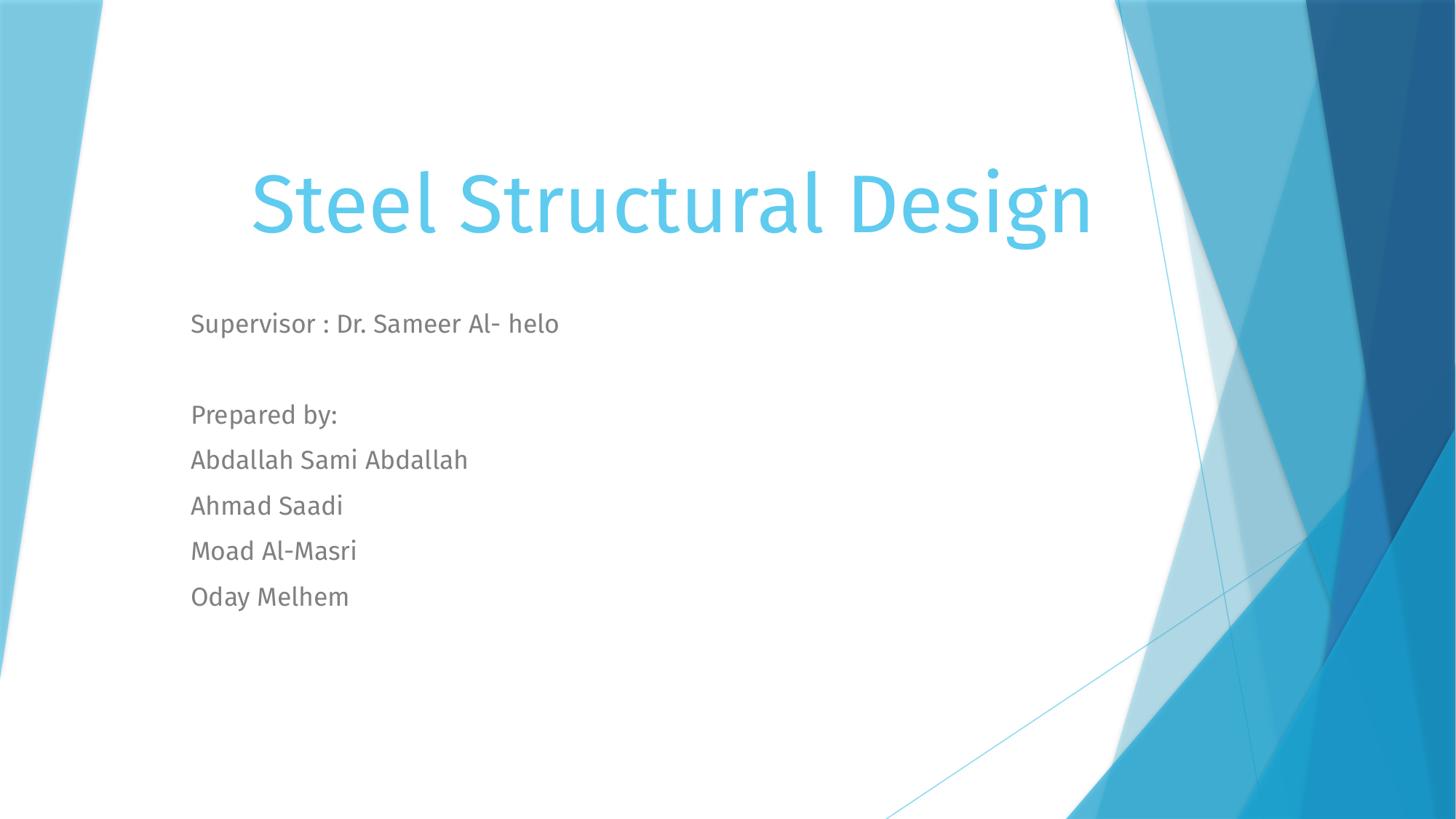

# Steel Structural Design
Supervisor : Dr. Sameer Al- helo

Prepared by:
Abdallah Sami Abdallah
Ahmad Saadi
Moad Al-Masri
Oday Melhem